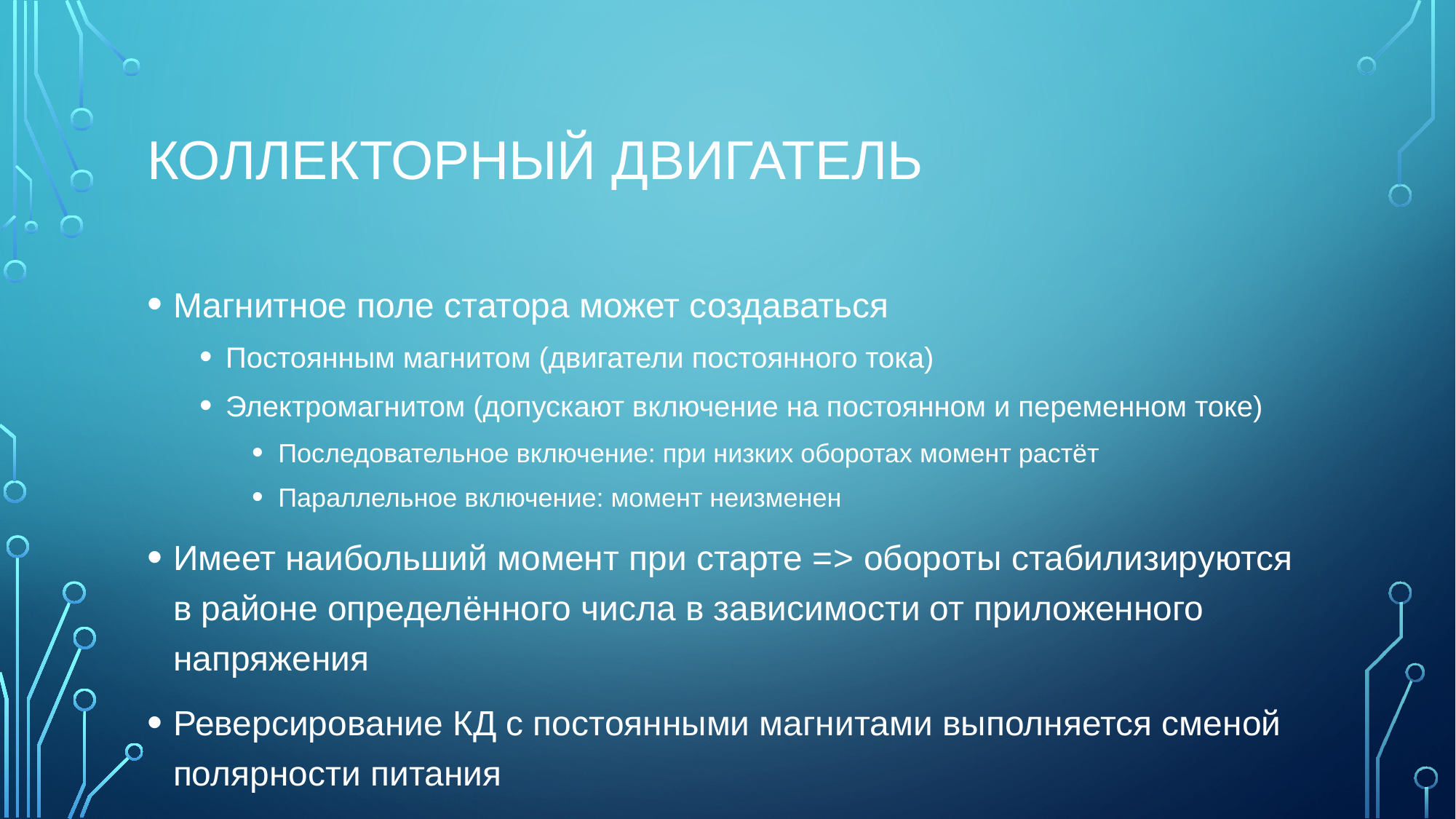

# Коллекторный двигатель
Магнитное поле статора может создаваться
Постоянным магнитом (двигатели постоянного тока)
Электромагнитом (допускают включение на постоянном и переменном токе)
Последовательное включение: при низких оборотах момент растёт
Параллельное включение: момент неизменен
Имеет наибольший момент при старте => обороты стабилизируются в районе определённого числа в зависимости от приложенного напряжения
Реверсирование КД с постоянными магнитами выполняется сменой полярности питания